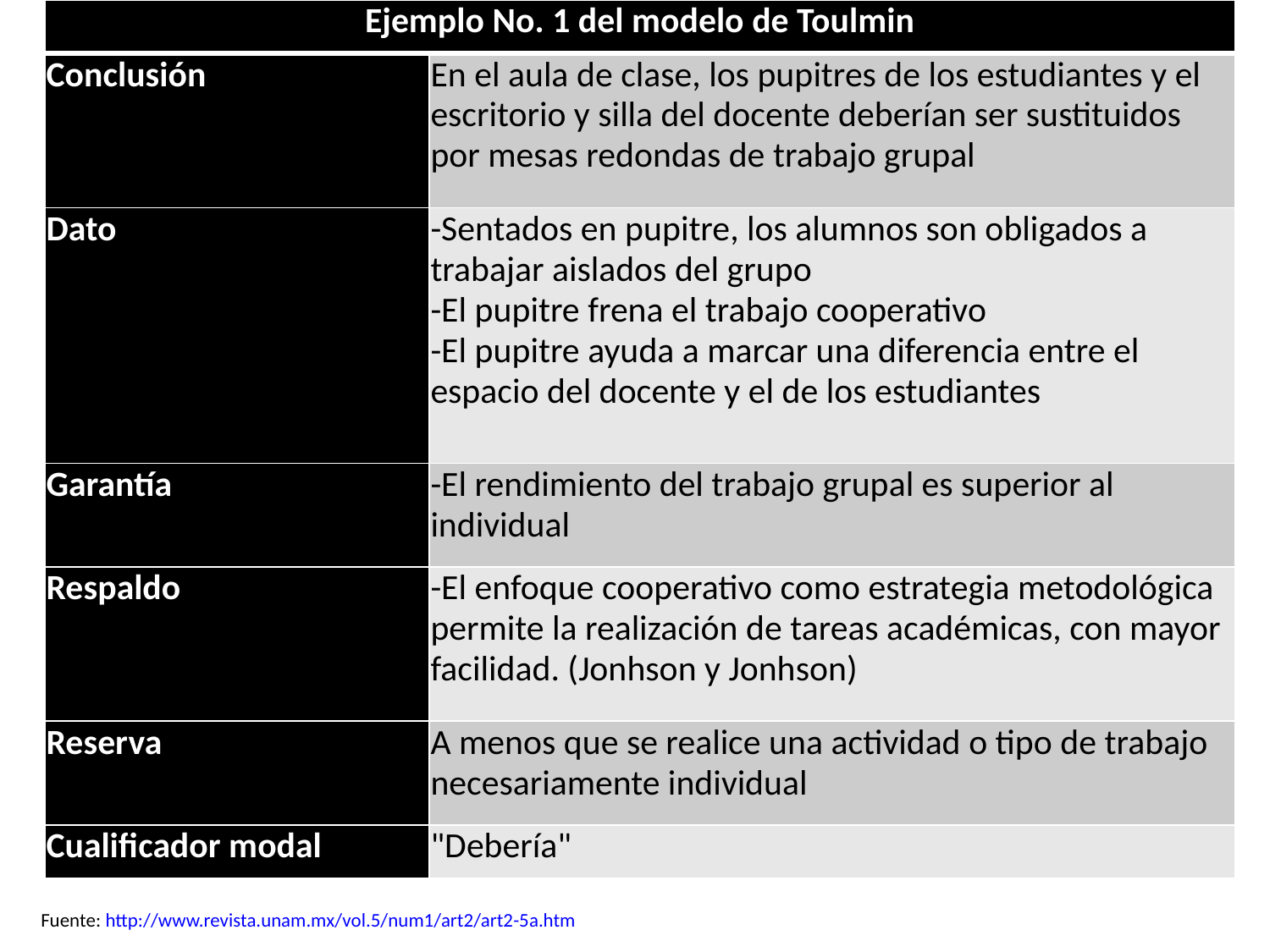

| Ejemplo No. 1 del modelo de Toulmin |  |
| --- | --- |
| Conclusión | En el aula de clase, los pupitres de los estudiantes y el escritorio y silla del docente deberían ser sustituidos por mesas redondas de trabajo grupal |
| Dato | -Sentados en pupitre, los alumnos son obligados a trabajar aislados del grupo -El pupitre frena el trabajo cooperativo -El pupitre ayuda a marcar una diferencia entre el espacio del docente y el de los estudiantes |
| Garantía | -El rendimiento del trabajo grupal es superior al individual |
| Respaldo | -El enfoque cooperativo como estrategia metodológica permite la realización de tareas académicas, con mayor facilidad. (Jonhson y Jonhson) |
| Reserva | A menos que se realice una actividad o tipo de trabajo necesariamente individual |
| Cualificador modal | "Debería" |
# Ejemplo
Fuente: http://www.revista.unam.mx/vol.5/num1/art2/art2-5a.htm